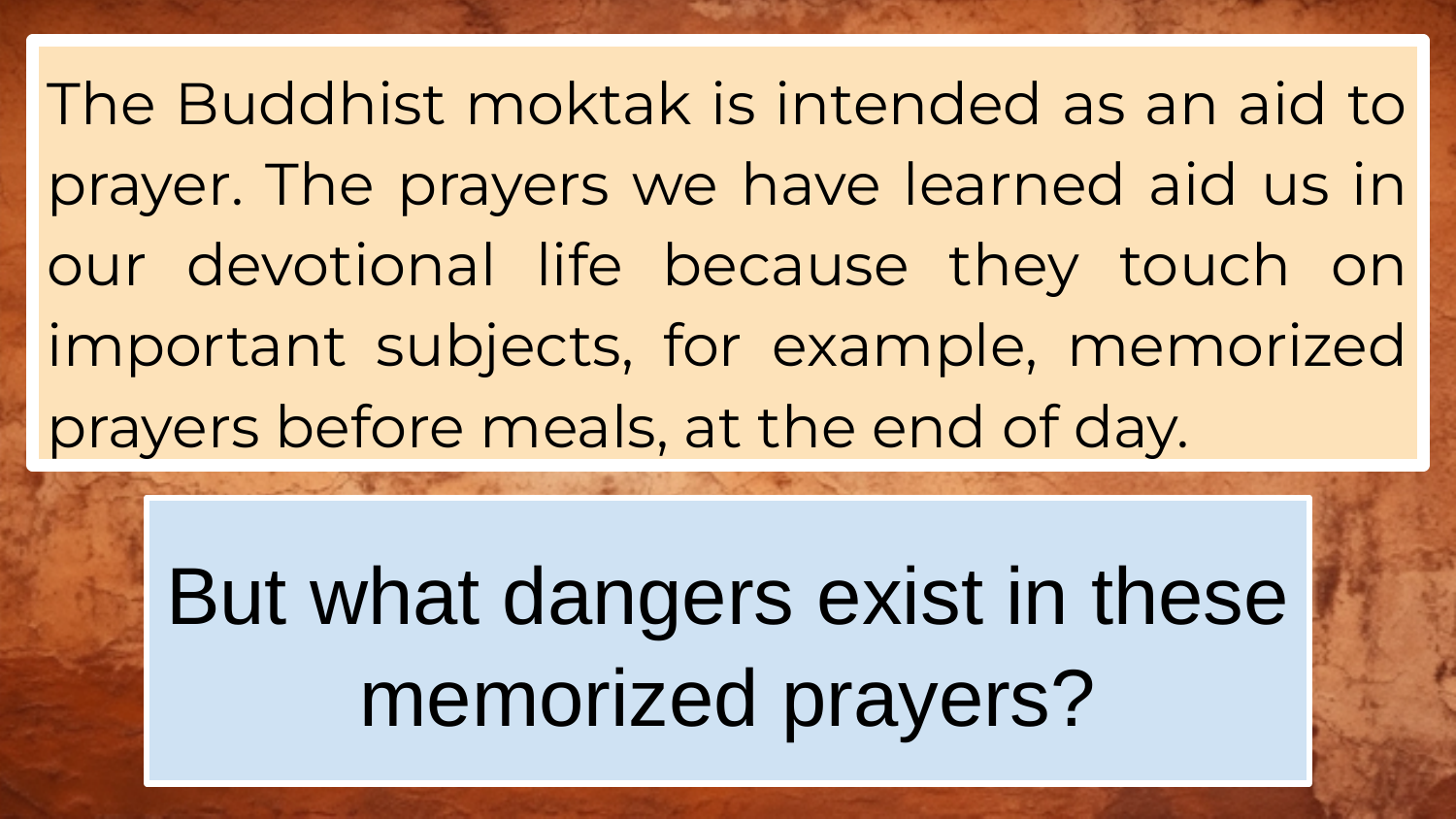

The Buddhist moktak is intended as an aid to prayer. The prayers we have learned aid us in our devotional life because they touch on important subjects, for example, memorized prayers before meals, at the end of day.
#
But what dangers exist in these memorized prayers?